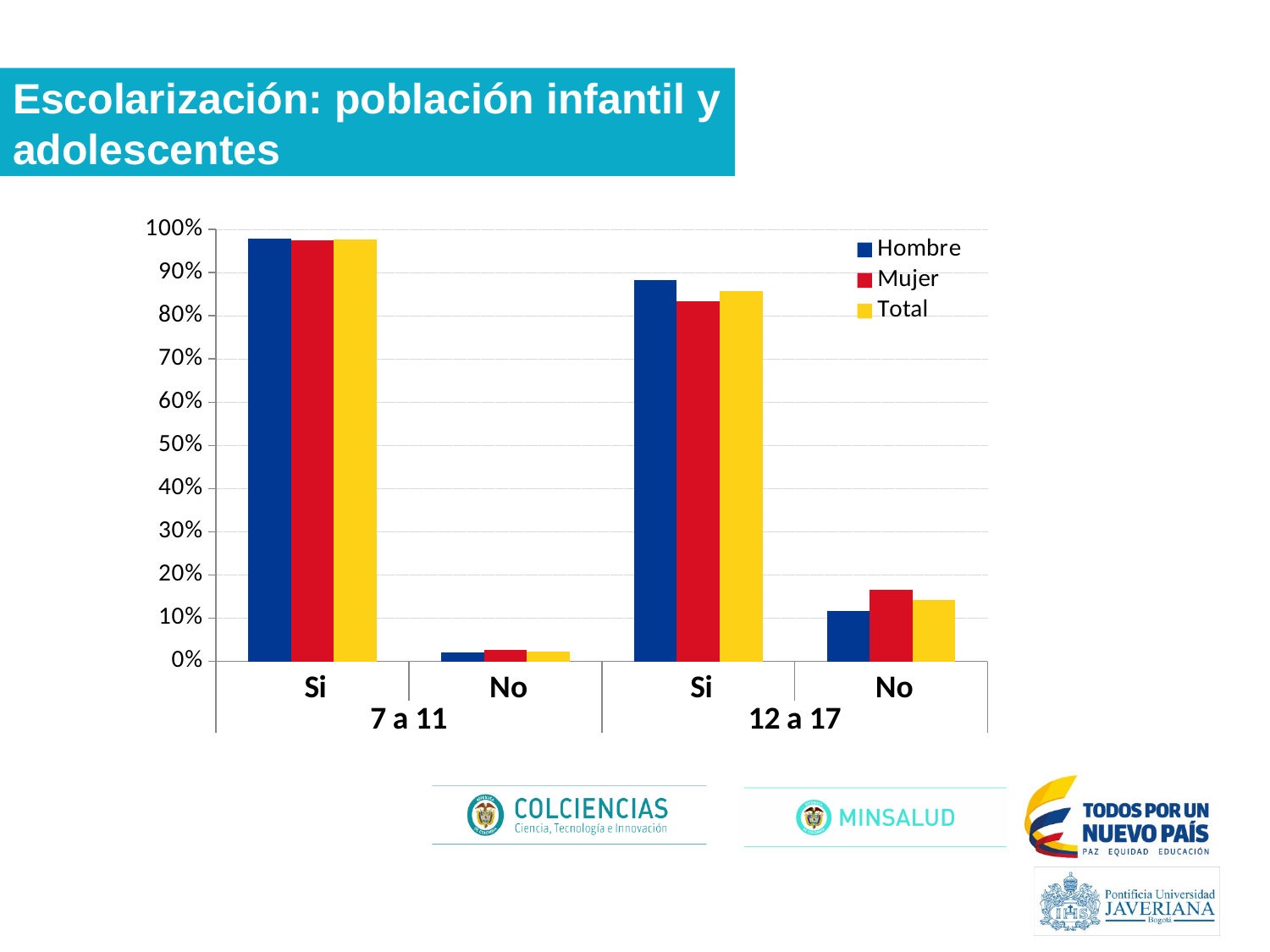

# Escolarización: población infantil y adolescentes

### Chart

| Category | Hombre | Mujer | Total |
|---|---|---|---|
|  Si | 0.979 | 0.974 | 0.977 |
|  No | 0.0211 | 0.026 | 0.023 |
|  Si | 0.883 | 0.834 | 0.857 |
|  No | 0.117 | 0.166 | 0.143 |